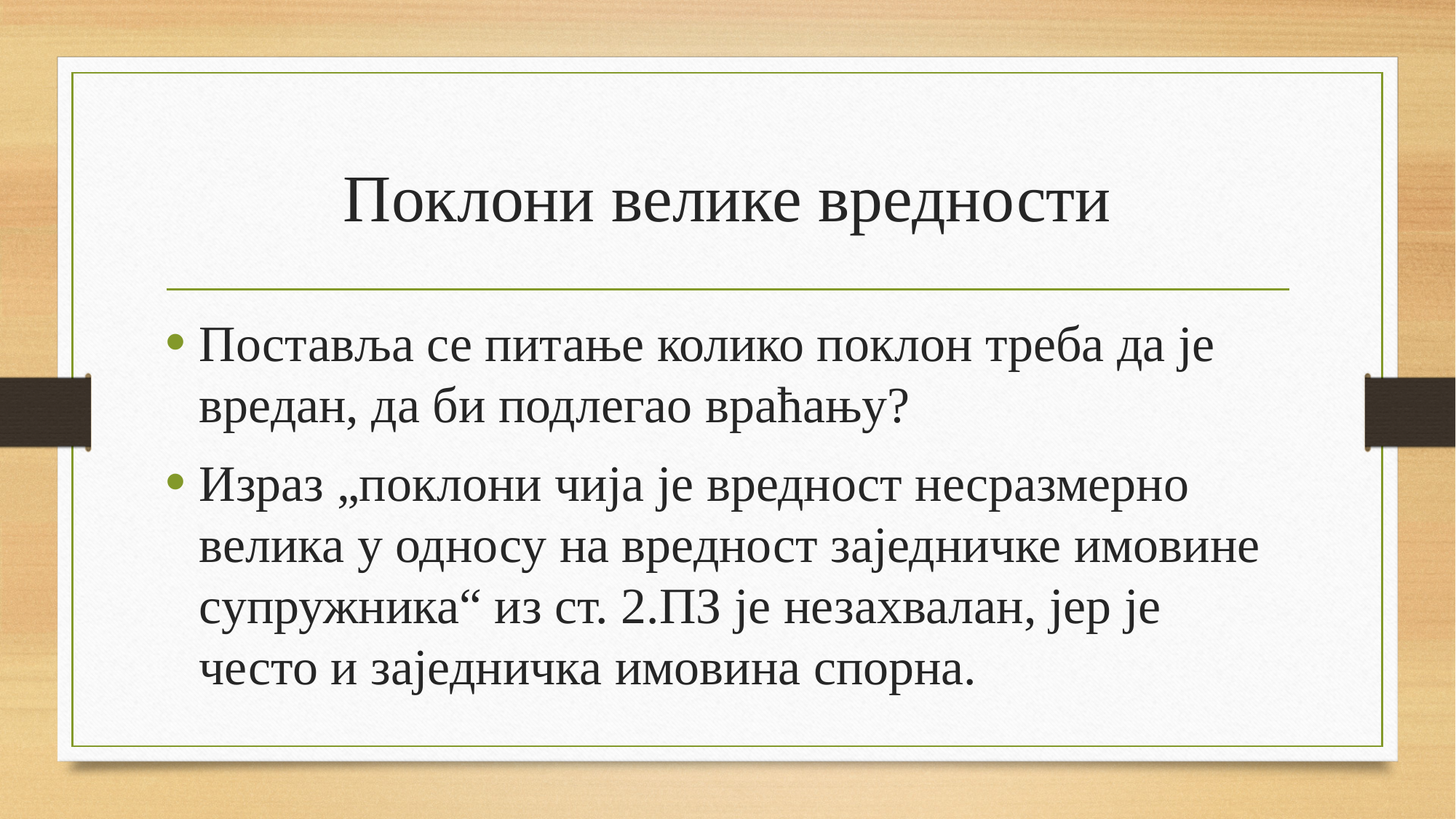

# Поклони велике вредности
Поставља се питање колико поклон треба да је вредан, да би подлегао враћању?
Израз „поклони чија је вредност несразмерно велика у односу на вредност заједничке имовине супружника“ из ст. 2.ПЗ је незахвалан, јер је често и заједничка имовина спорна.